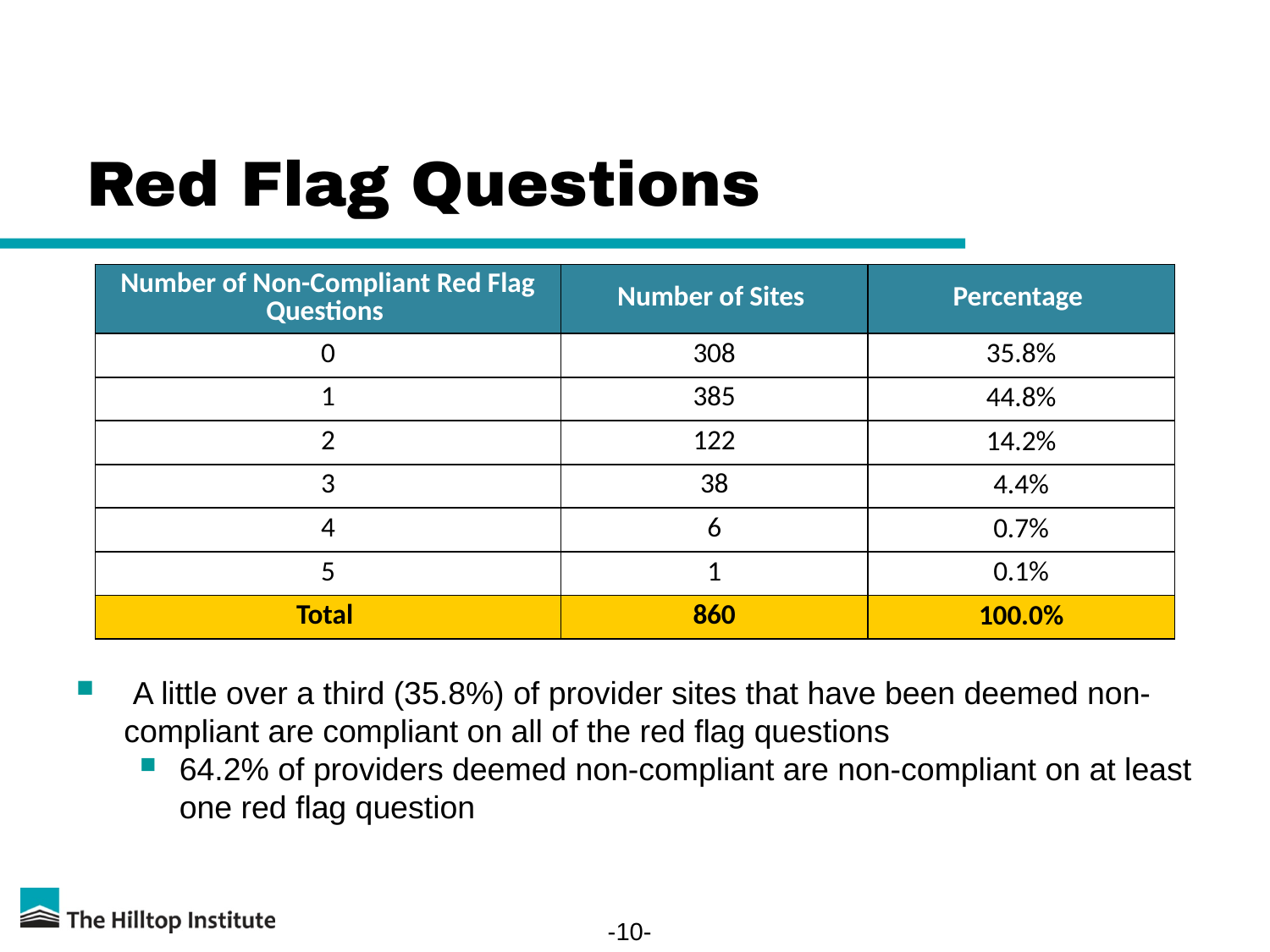

# Red Flag Questions
| Number of Non-Compliant Red Flag Questions | Number of Sites | Percentage |
| --- | --- | --- |
| 0 | 308 | 35.8% |
| 1 | 385 | 44.8% |
| 2 | 122 | 14.2% |
| 3 | 38 | 4.4% |
| 4 | 6 | 0.7% |
| 5 | 1 | 0.1% |
| Total | 860 | 100.0% |

 A little over a third (35.8%) of provider sites that have been deemed non-compliant are compliant on all of the red flag questions
64.2% of providers deemed non-compliant are non-compliant on at least one red flag question

-10-